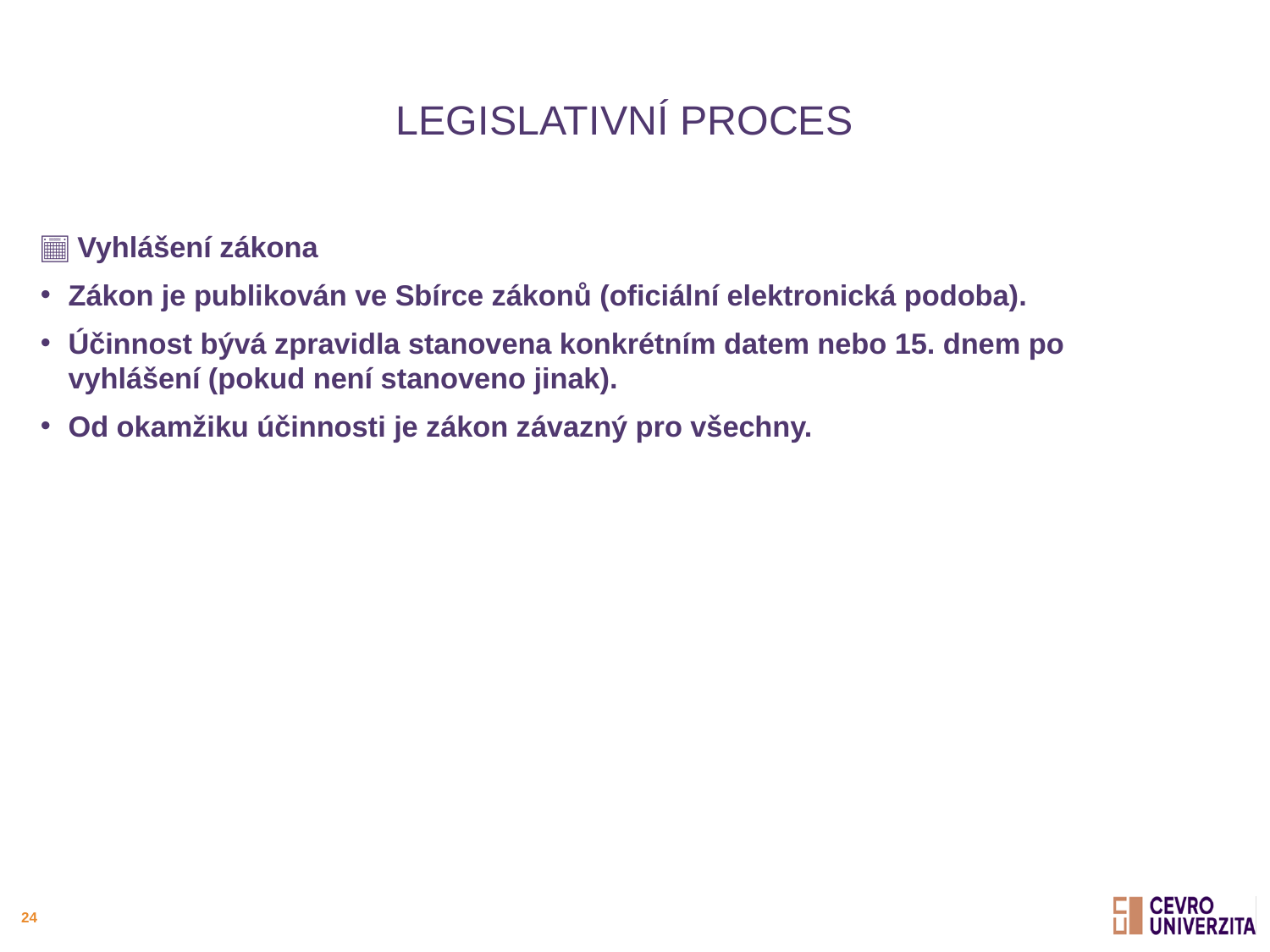

# Legislativní proces
📅 Vyhlášení zákona
Zákon je publikován ve Sbírce zákonů (oficiální elektronická podoba).
Účinnost bývá zpravidla stanovena konkrétním datem nebo 15. dnem po vyhlášení (pokud není stanoveno jinak).
Od okamžiku účinnosti je zákon závazný pro všechny.

24